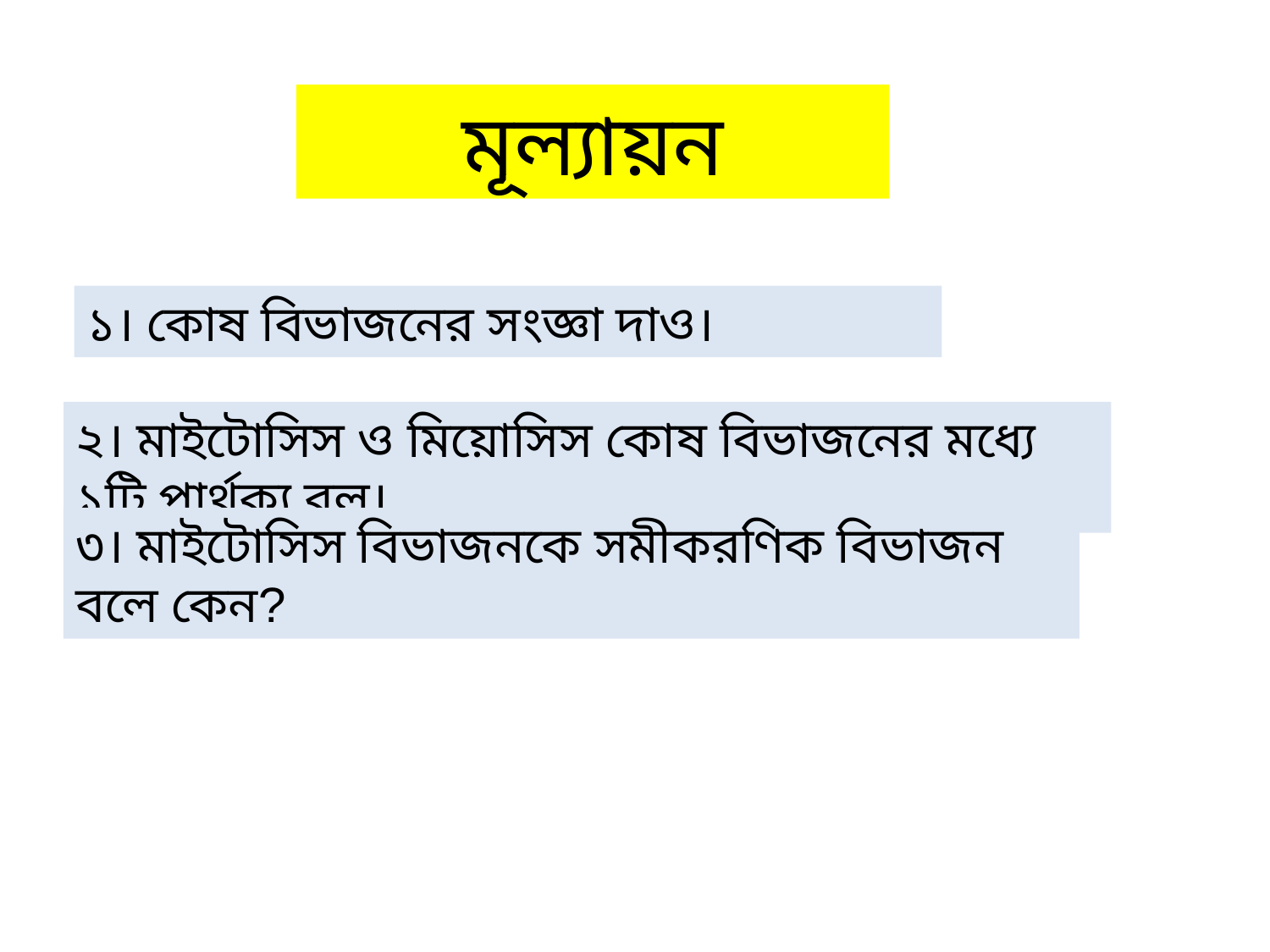

মূল্যায়ন
১। কোষ বিভাজনের সংজ্ঞা দাও।
২। মাইটোসিস ও মিয়োসিস কোষ বিভাজনের মধ্যে ১টি পার্থক্য বল।
৩। মাইটোসিস বিভাজনকে সমীকরণিক বিভাজন বলে কেন?